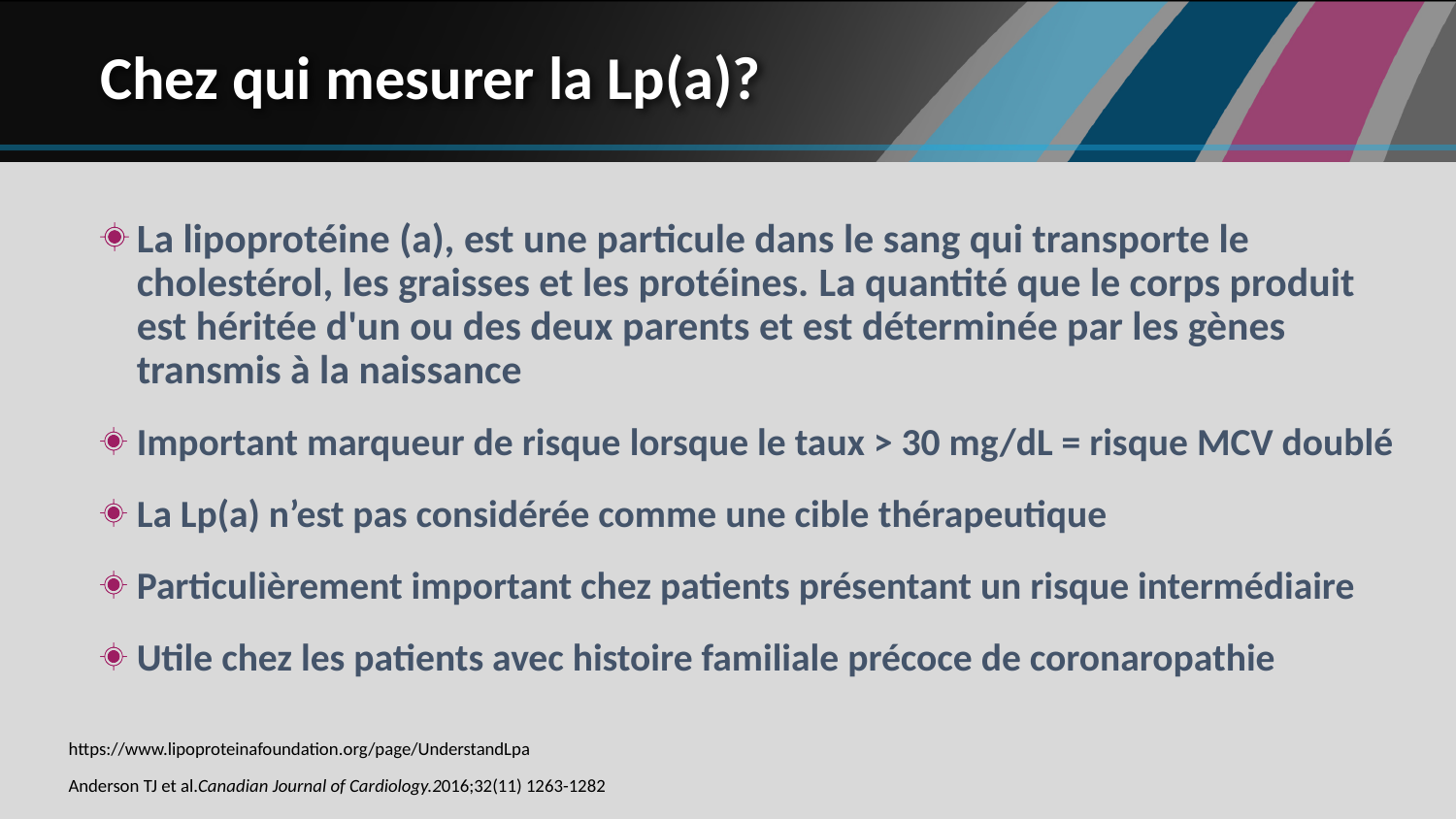

# Chez qui mesurer la Lp(a)?
La lipoprotéine (a), est une particule dans le sang qui transporte le cholestérol, les graisses et les protéines. La quantité que le corps produit est héritée d'un ou des deux parents et est déterminée par les gènes transmis à la naissance
Important marqueur de risque lorsque le taux > 30 mg/dL = risque MCV doublé
La Lp(a) n’est pas considérée comme une cible thérapeutique
Particulièrement important chez patients présentant un risque intermédiaire
Utile chez les patients avec histoire familiale précoce de coronaropathie
https://www.lipoproteinafoundation.org/page/UnderstandLpa
Anderson TJ et al.Canadian Journal of Cardiology.2016;32(11) 1263-1282